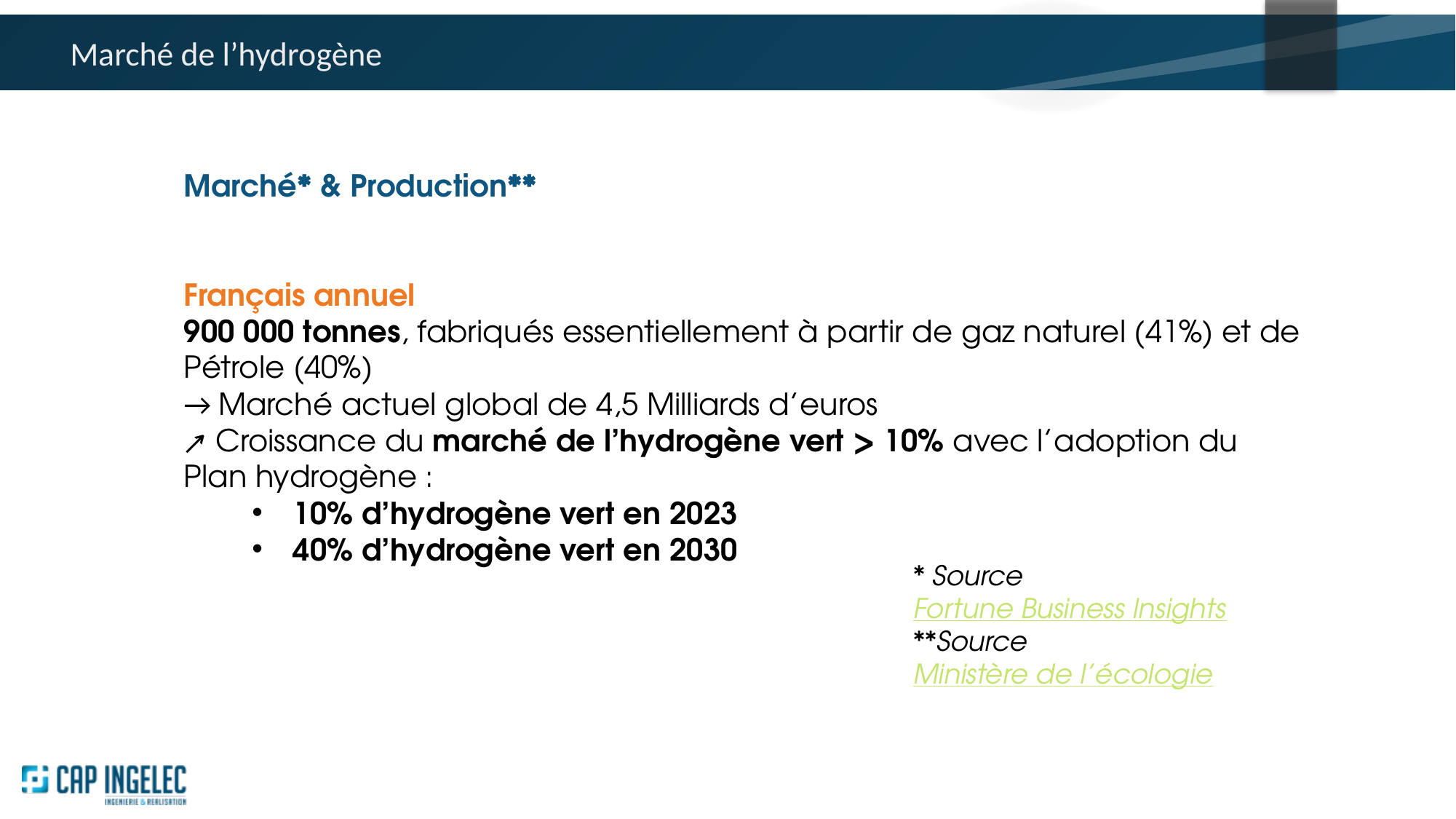

# Marché de l’hydrogène
Marché* & Production**

Français annuel
900 000 tonnes, fabriqués essentiellement à partir de gaz naturel (41%) et de Pétrole (40%)
→ Marché actuel global de 4,5 Milliards d’euros
↗ Croissance du marché de l’hydrogène vert > 10% avec l’adoption du Plan hydrogène :
10% d’hydrogène vert en 2023
40% d’hydrogène vert en 2030

* Source Fortune Business Insights
**Source  Ministère de l’écologie